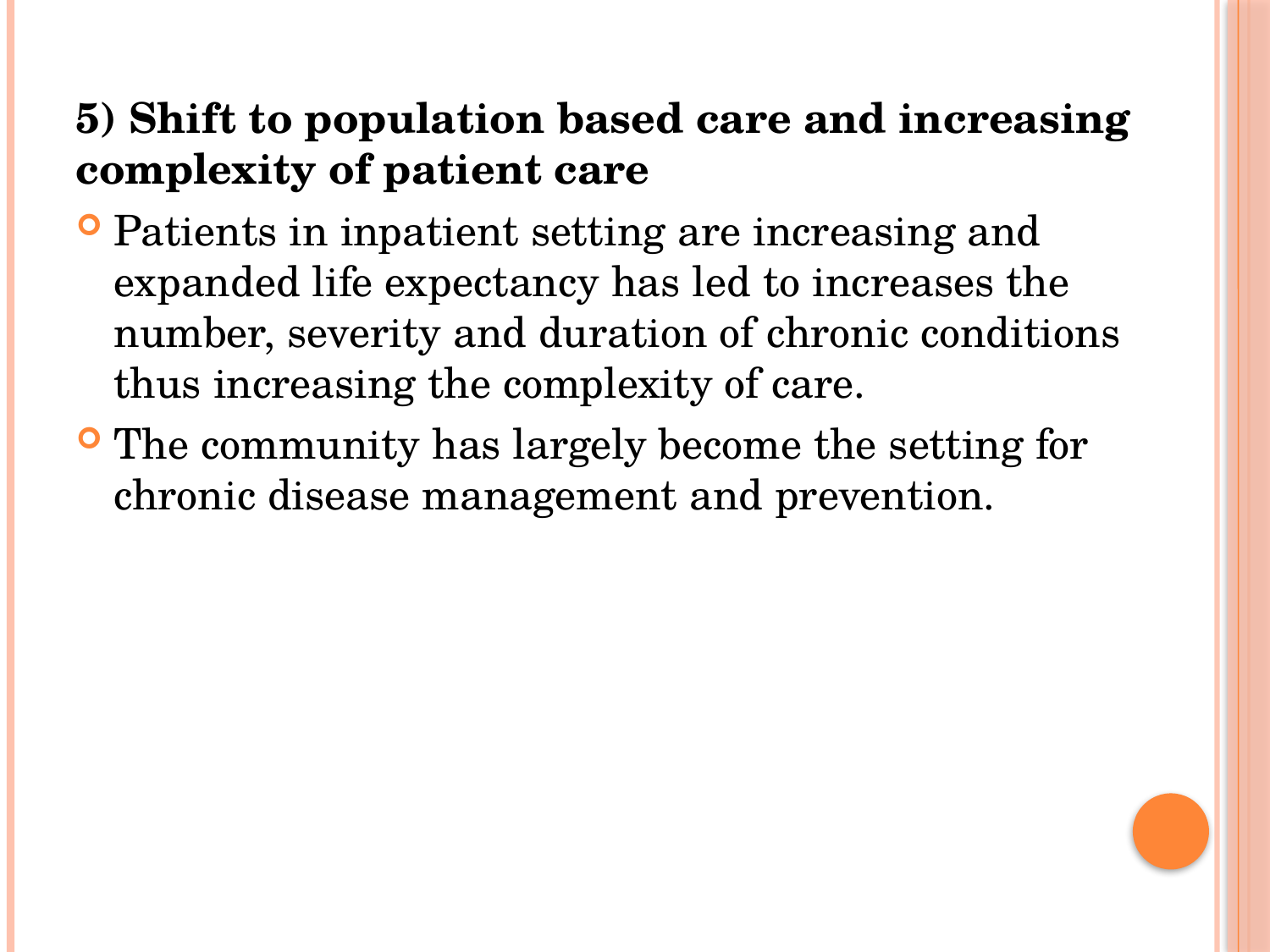

5) Shift to population based care and increasing complexity of patient care
Patients in inpatient setting are increasing and expanded life expectancy has led to increases the number, severity and duration of chronic conditions thus increasing the complexity of care.
The community has largely become the setting for chronic disease management and prevention.